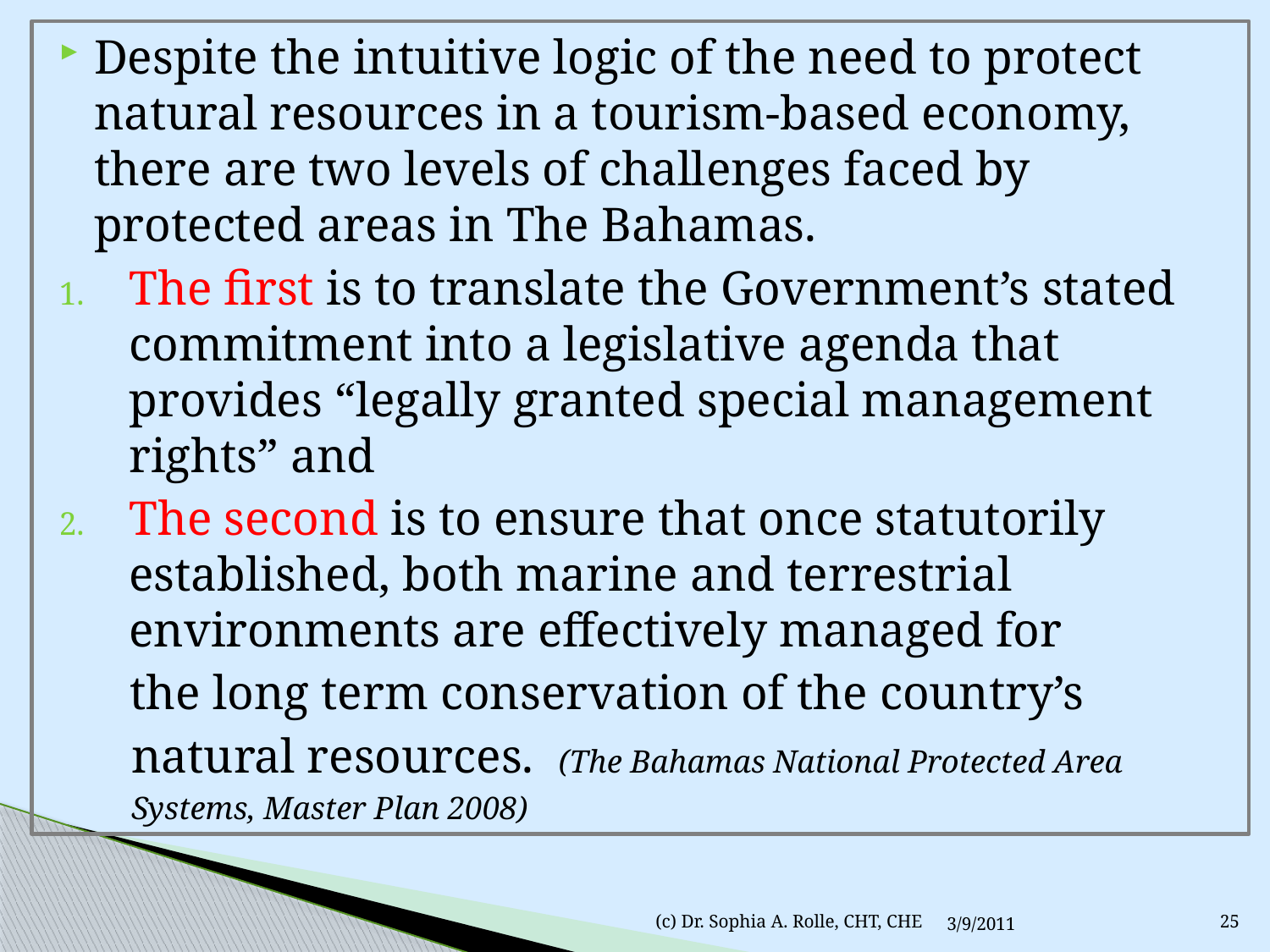

Despite the intuitive logic of the need to protect natural resources in a tourism-based economy, there are two levels of challenges faced by protected areas in The Bahamas.
The first is to translate the Government’s stated commitment into a legislative agenda that provides “legally granted special management rights” and
The second is to ensure that once statutorily established, both marine and terrestrial environments are effectively managed for
	   the long term conservation of the country’s
      natural resources.  (The Bahamas National Protected Area
         Systems, Master Plan 2008)
(c) Dr. Sophia A. Rolle, CHT, CHE
3/9/2011
25